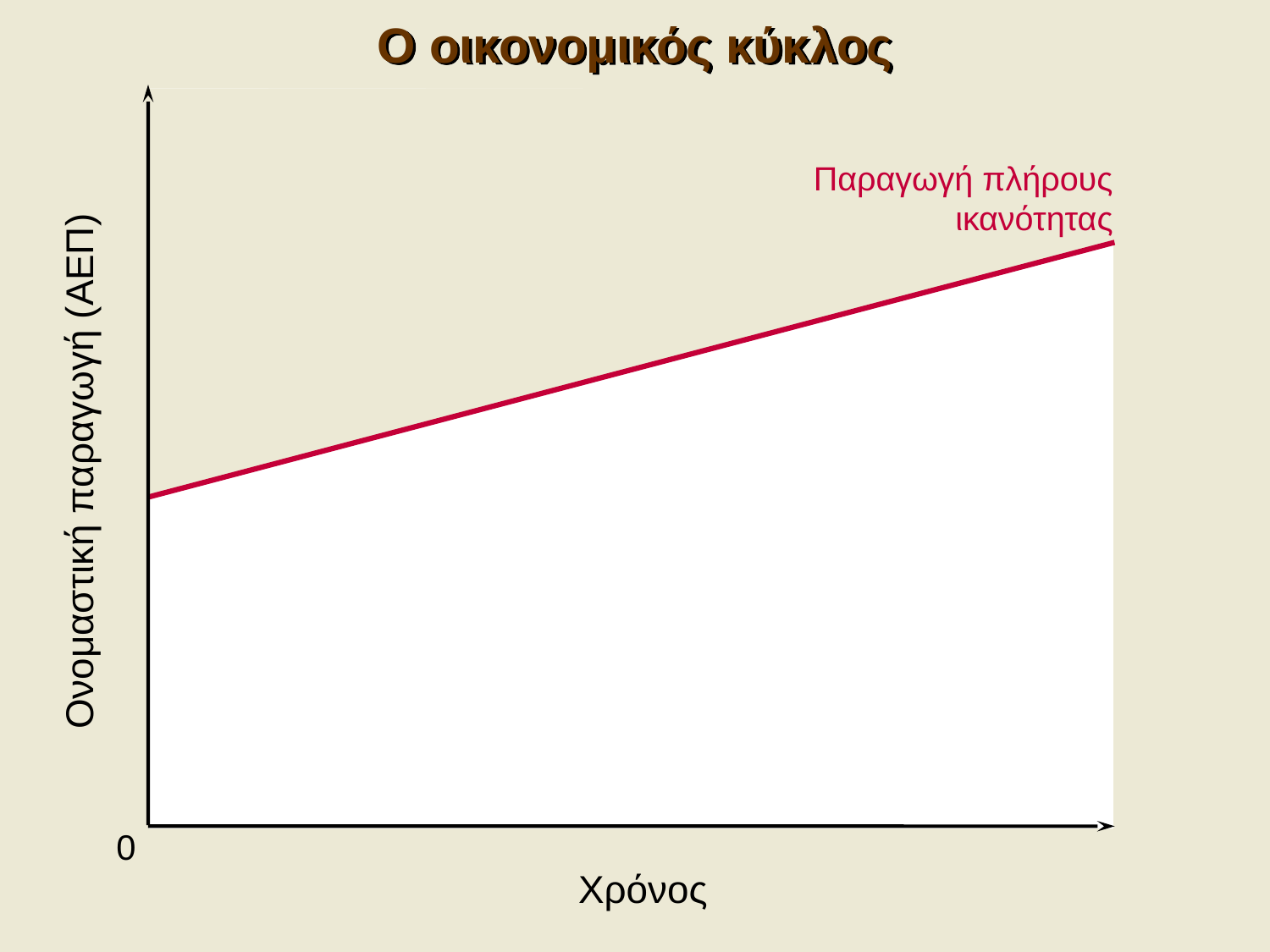

Ο οικονομικός κύκλος

Παραγωγή πλήρους
ικανότητας
Ονομαστική παραγωγή (ΑΕΠ)
0

Χρόνος